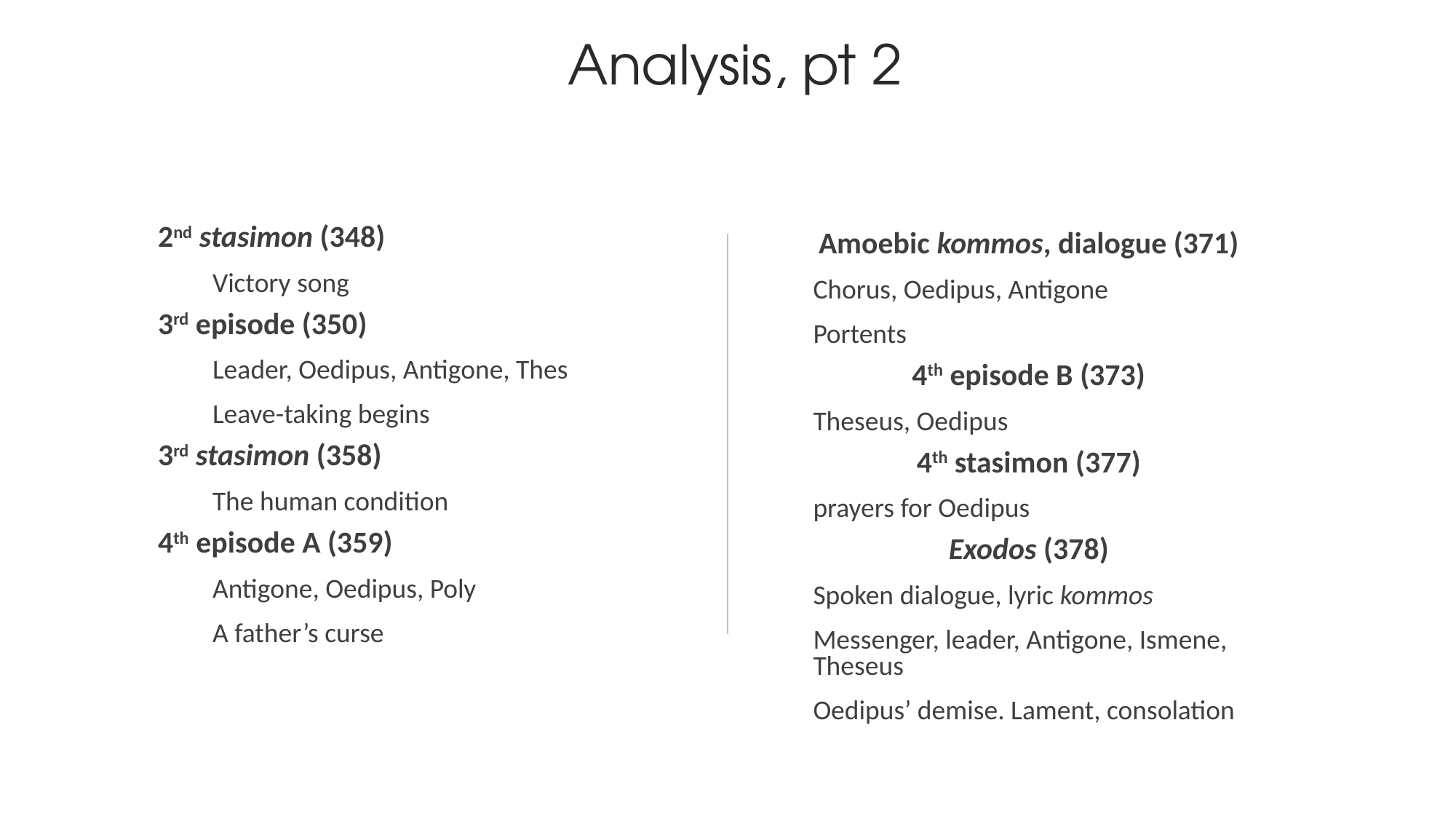

# Analysis, pt 2
2nd stasimon (348)
Victory song
3rd episode (350)
Leader, Oedipus, Antigone, Thes
Leave-taking begins
3rd stasimon (358)
The human condition
4th episode A (359)
Antigone, Oedipus, Poly
A father’s curse
Amoebic kommos, dialogue (371)
Chorus, Oedipus, Antigone
Portents
4th episode B (373)
Theseus, Oedipus
4th stasimon (377)
prayers for Oedipus
Exodos (378)
Spoken dialogue, lyric kommos
Messenger, leader, Antigone, Ismene, Theseus
Oedipus’ demise. Lament, consolation